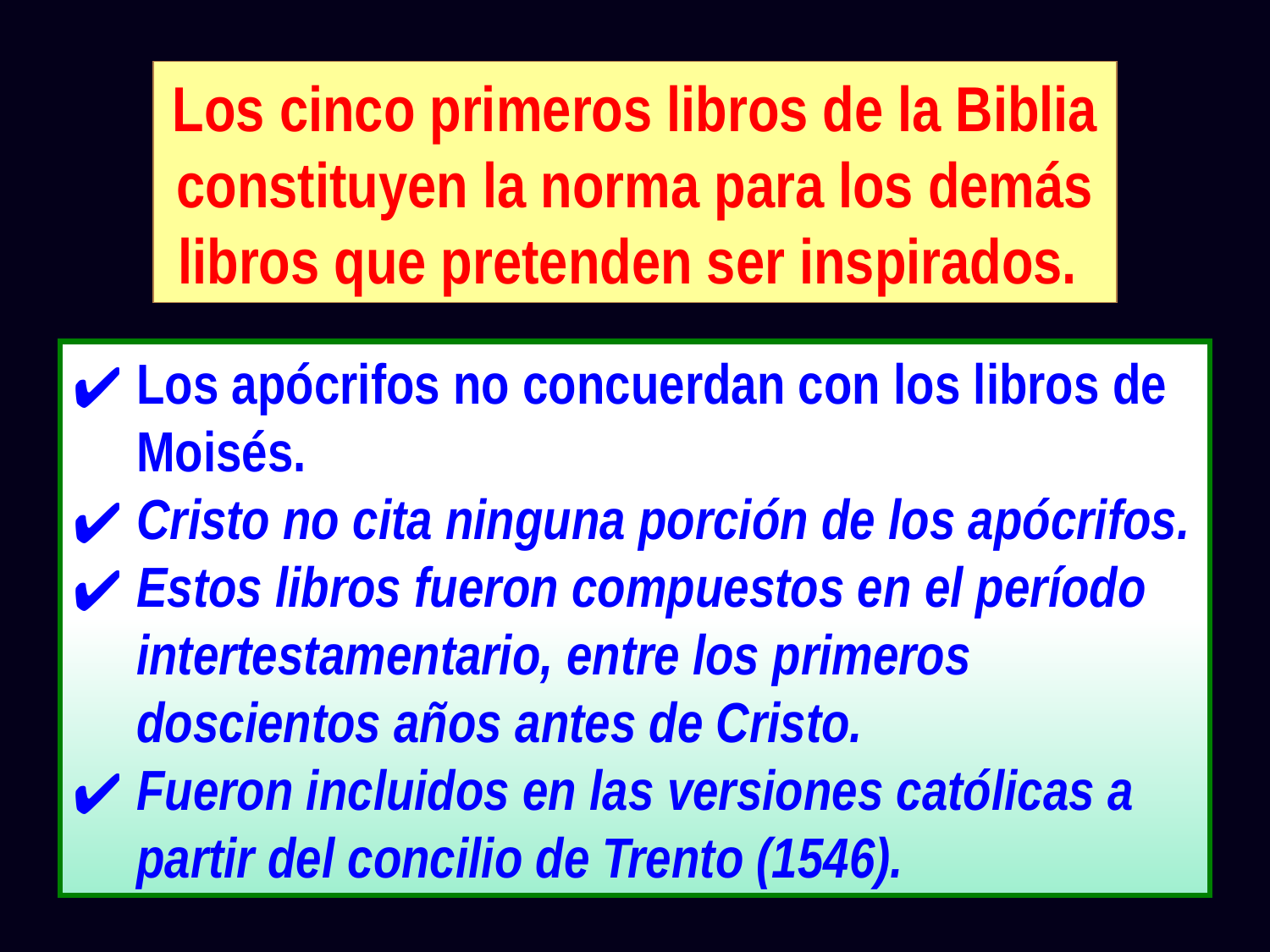

Los cinco primeros libros de la Biblia constituyen la norma para los demás libros que pretenden ser inspirados.
Los apócrifos no concuerdan con los libros de Moisés.
Cristo no cita ninguna porción de los apócrifos.
Estos libros fueron compuestos en el período intertestamentario, entre los primeros doscientos años antes de Cristo.
Fueron incluidos en las versiones católicas a partir del concilio de Trento (1546).